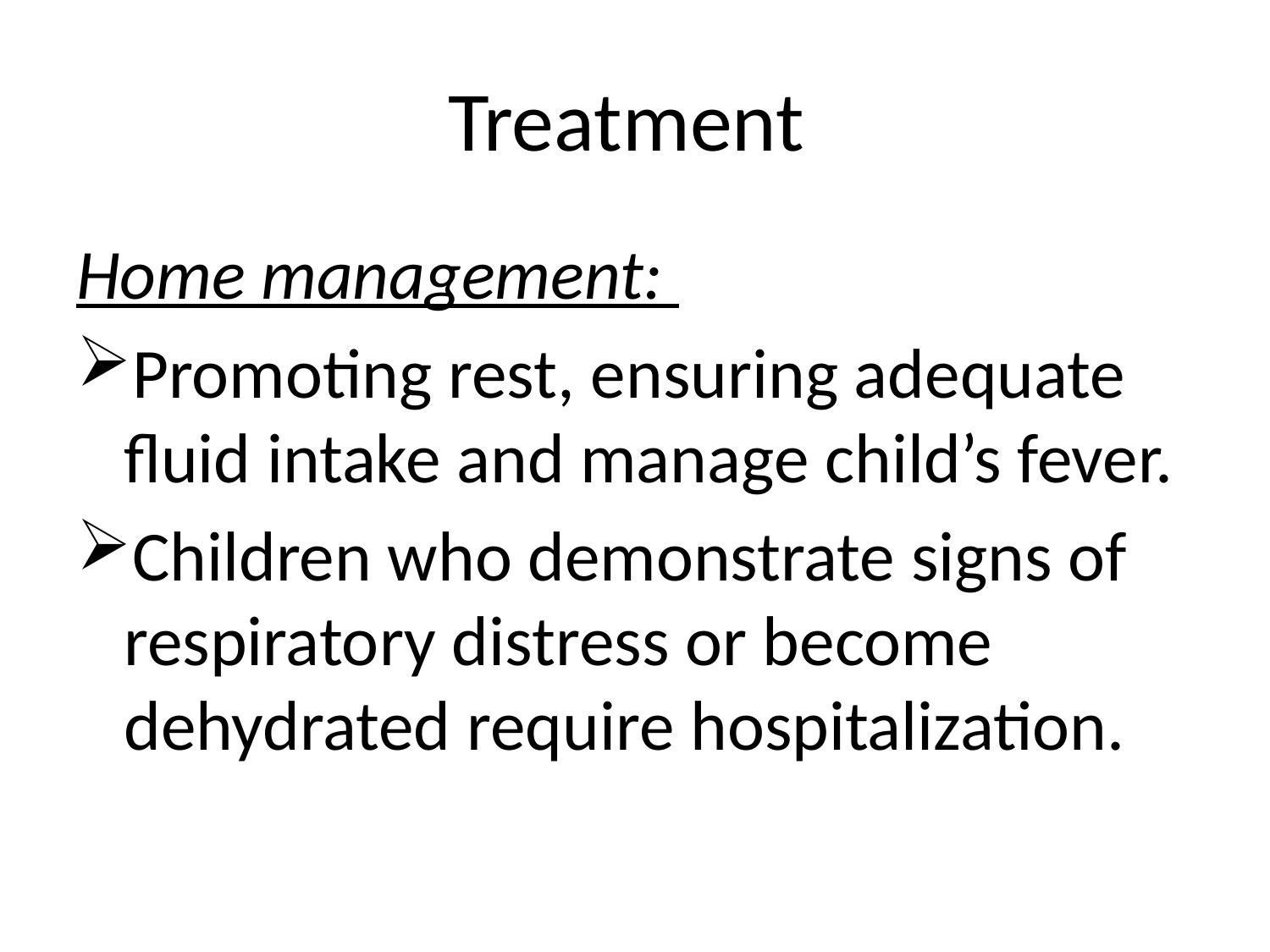

# Treatment
Home management:
Promoting rest, ensuring adequate fluid intake and manage child’s fever.
Children who demonstrate signs of respiratory distress or become dehydrated require hospitalization.